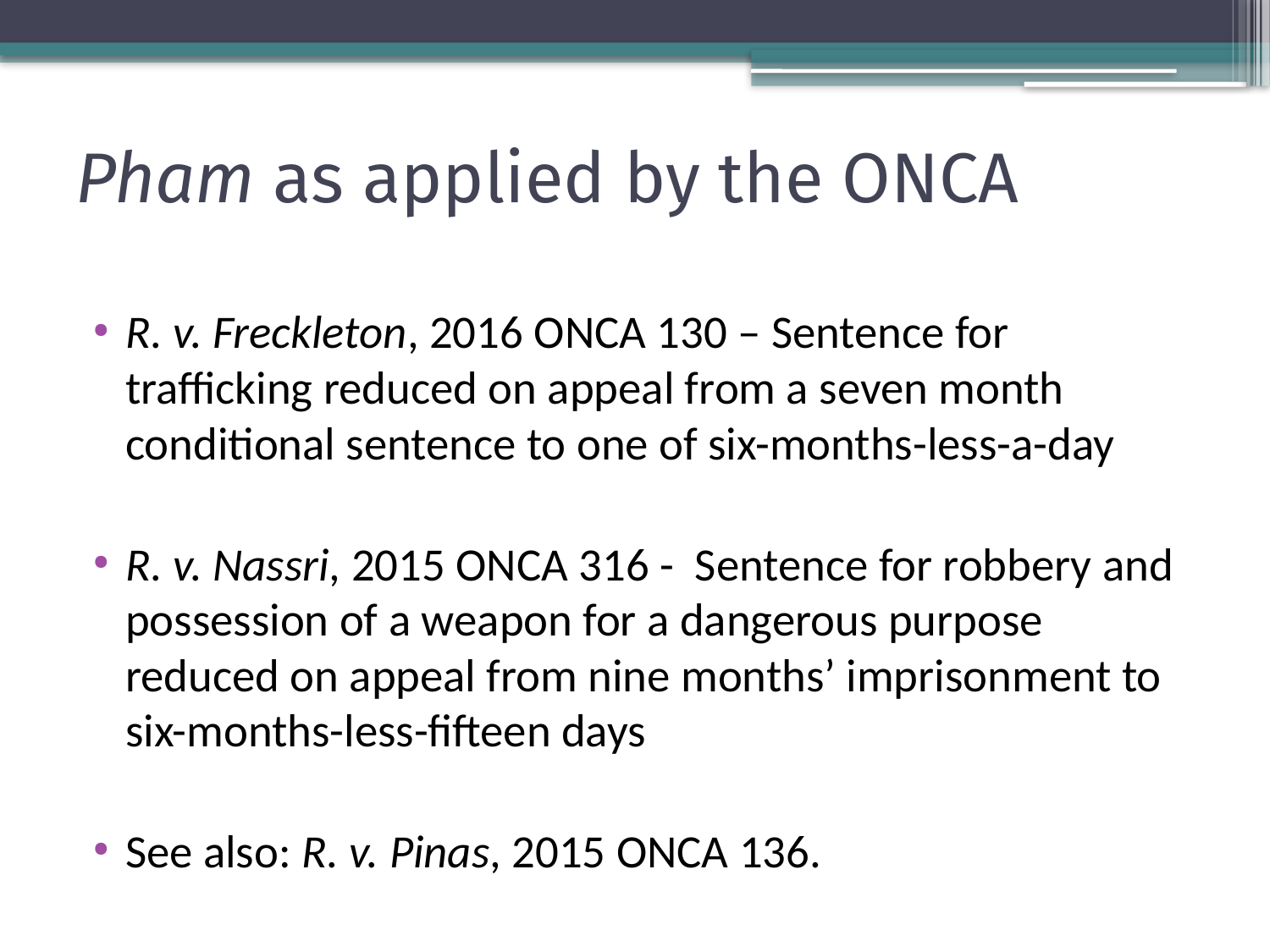

Pham as applied by the ONCA
R. v. Freckleton, 2016 ONCA 130 – Sentence for trafficking reduced on appeal from a seven month conditional sentence to one of six-months-less-a-day

R. v. Nassri, 2015 ONCA 316 -  Sentence for robbery and possession of a weapon for a dangerous purpose reduced on appeal from nine months’ imprisonment to six-months-less-fifteen days

See also: R. v. Pinas, 2015 ONCA 136.